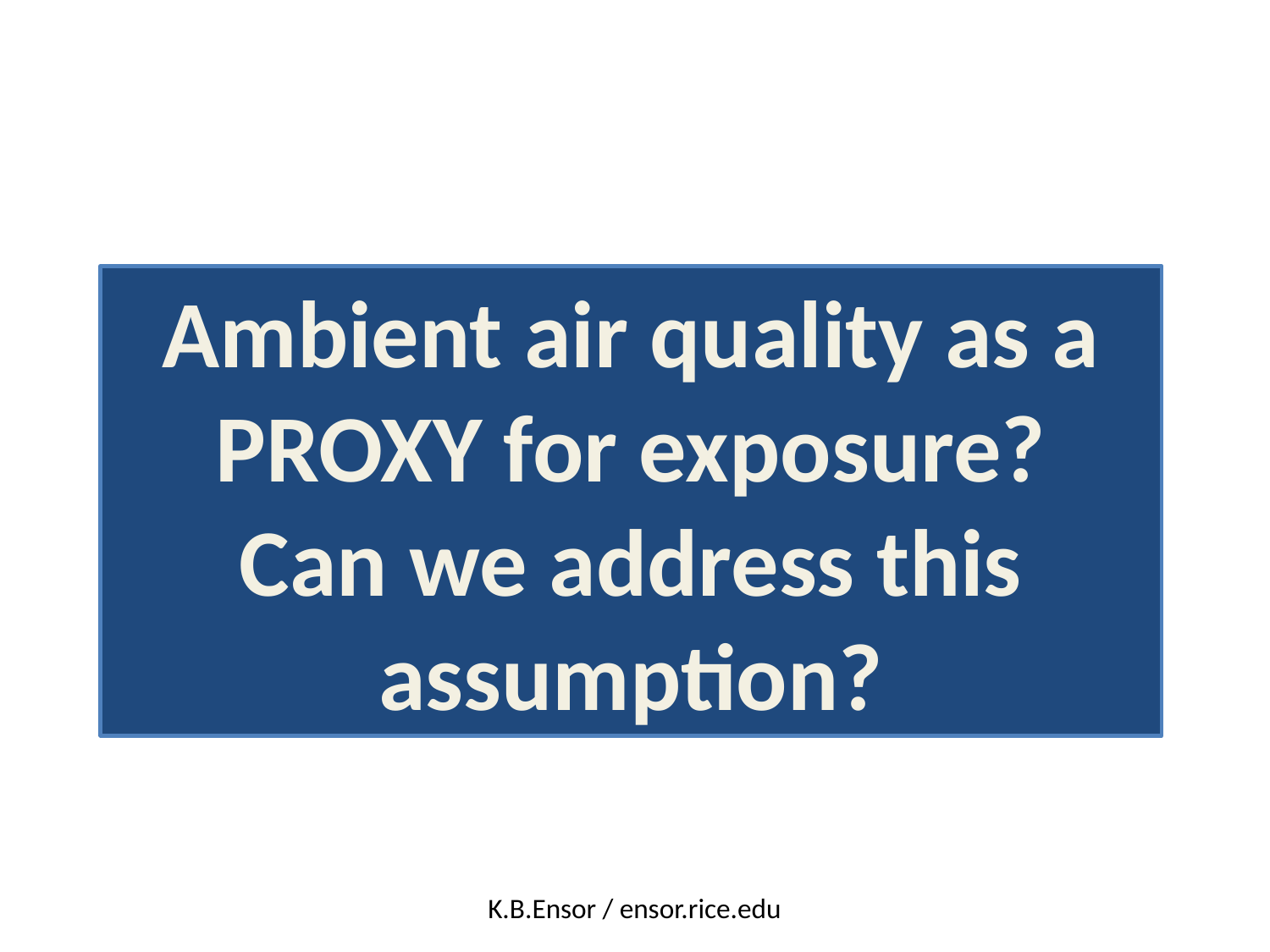

Ambient air quality as a PROXY for exposure?
Can we address this assumption?
K.B.Ensor / ensor.rice.edu